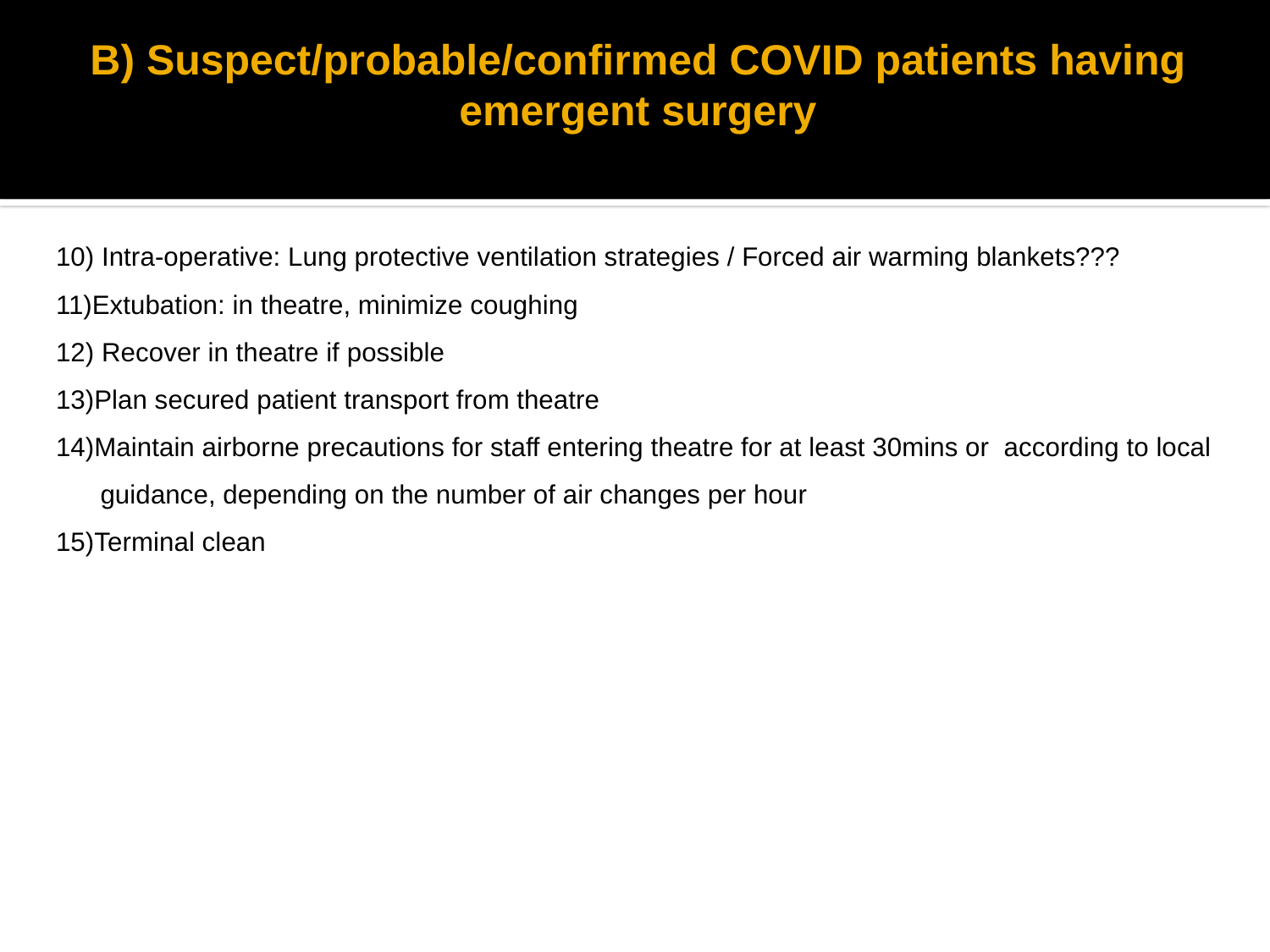

# B) Suspect/probable/confirmed COVID patients having emergent surgery
10) Intra-operative: Lung protective ventilation strategies / Forced air warming blankets???
11)Extubation: in theatre, minimize coughing
12) Recover in theatre if possible
13)Plan secured patient transport from theatre
14)Maintain airborne precautions for staff entering theatre for at least 30mins or  according to local guidance, depending on the number of air changes per hour
15)Terminal clean